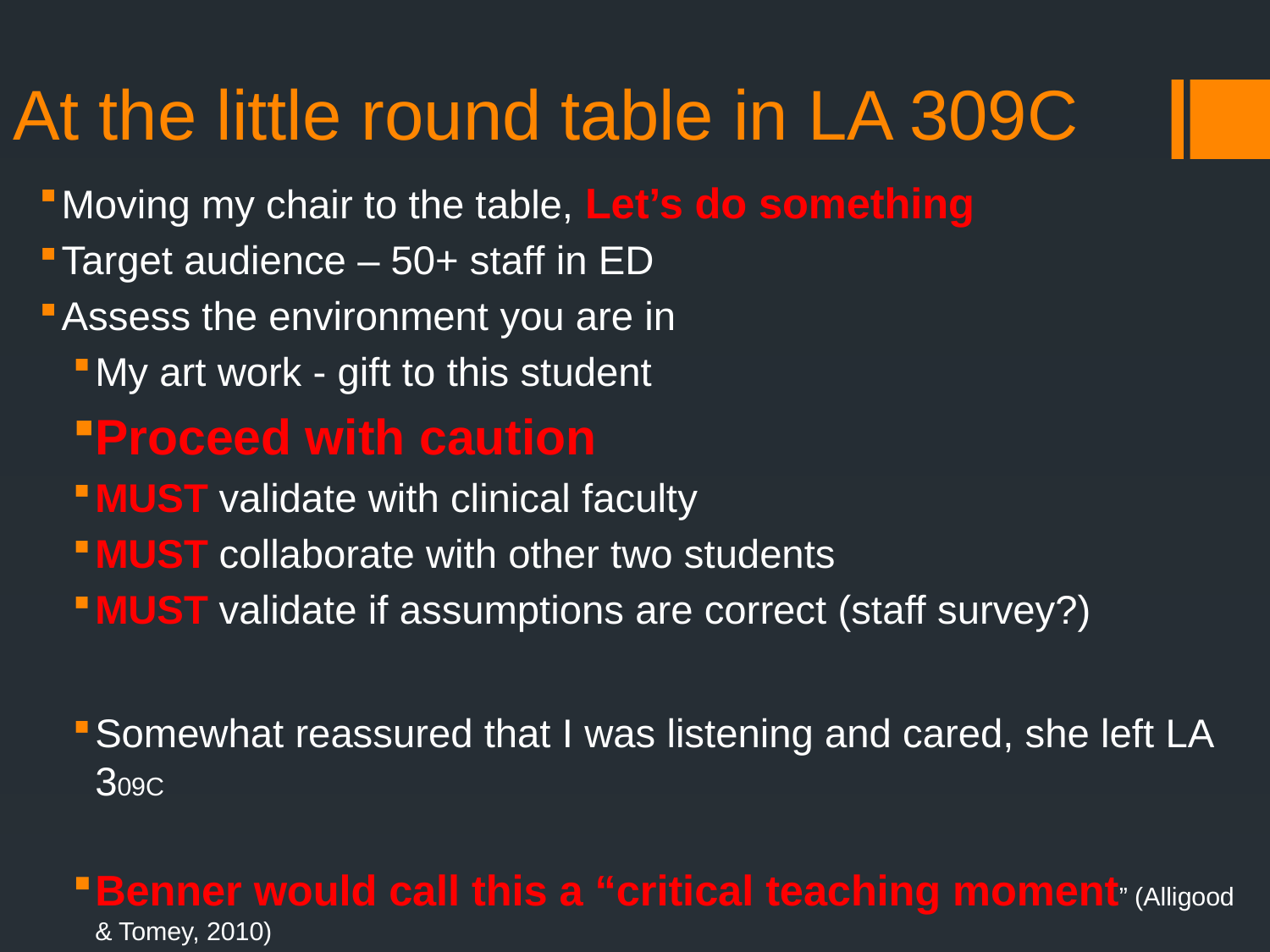

# At the little round table in LA 309C
Moving my chair to the table, Let’s do something
Target audience – 50+ staff in ED
Assess the environment you are in
My art work - gift to this student
Proceed with caution
MUST validate with clinical faculty
MUST collaborate with other two students
MUST validate if assumptions are correct (staff survey?)

Somewhat reassured that I was listening and cared, she left LA 309C

Benner would call this a “critical teaching moment” (Alligood & Tomey, 2010)